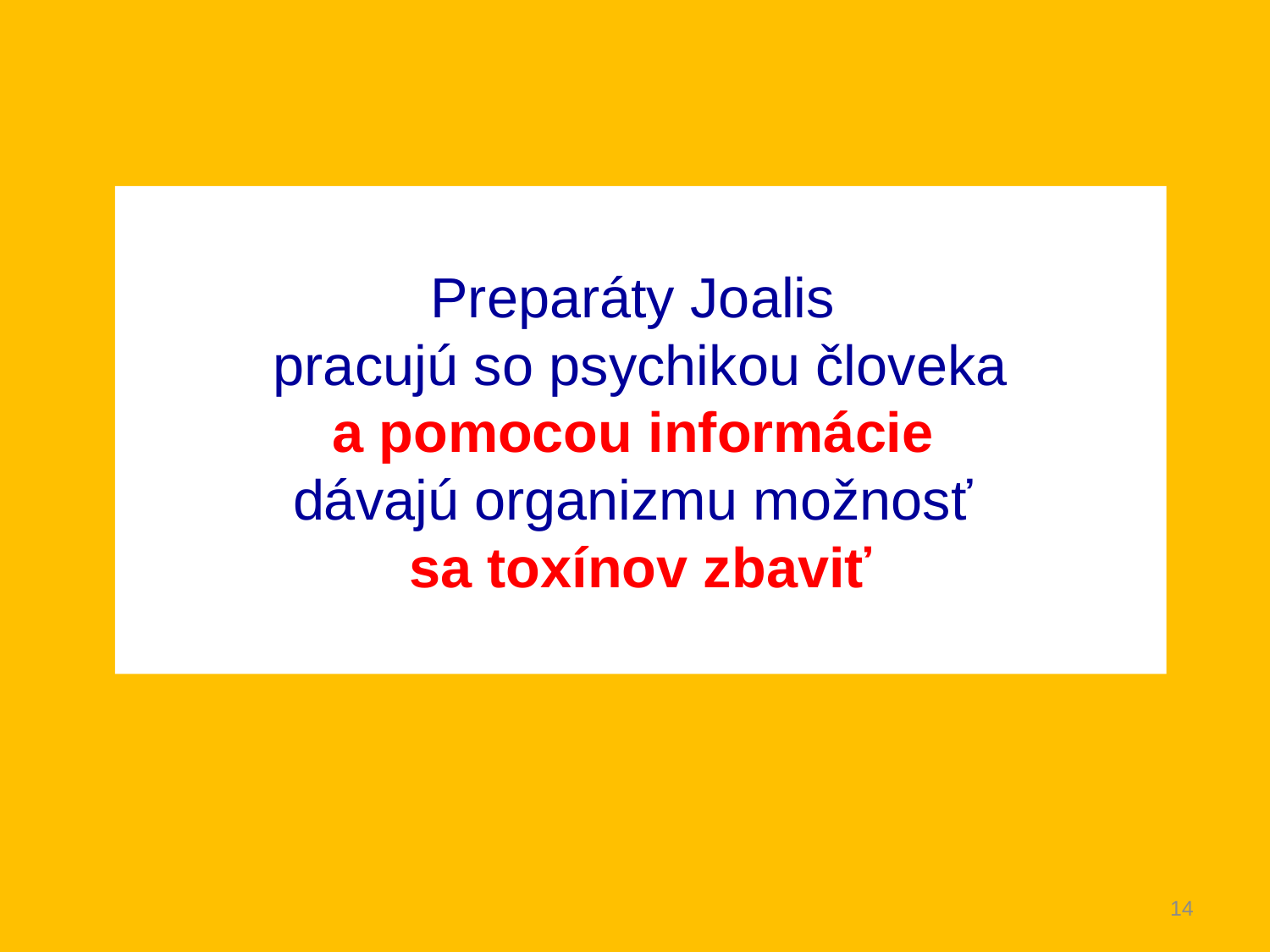

# Preparáty Joalis pracujú so psychikou človeka a pomocou informácie dávajú organizmu možnosť sa toxínov zbaviť
14